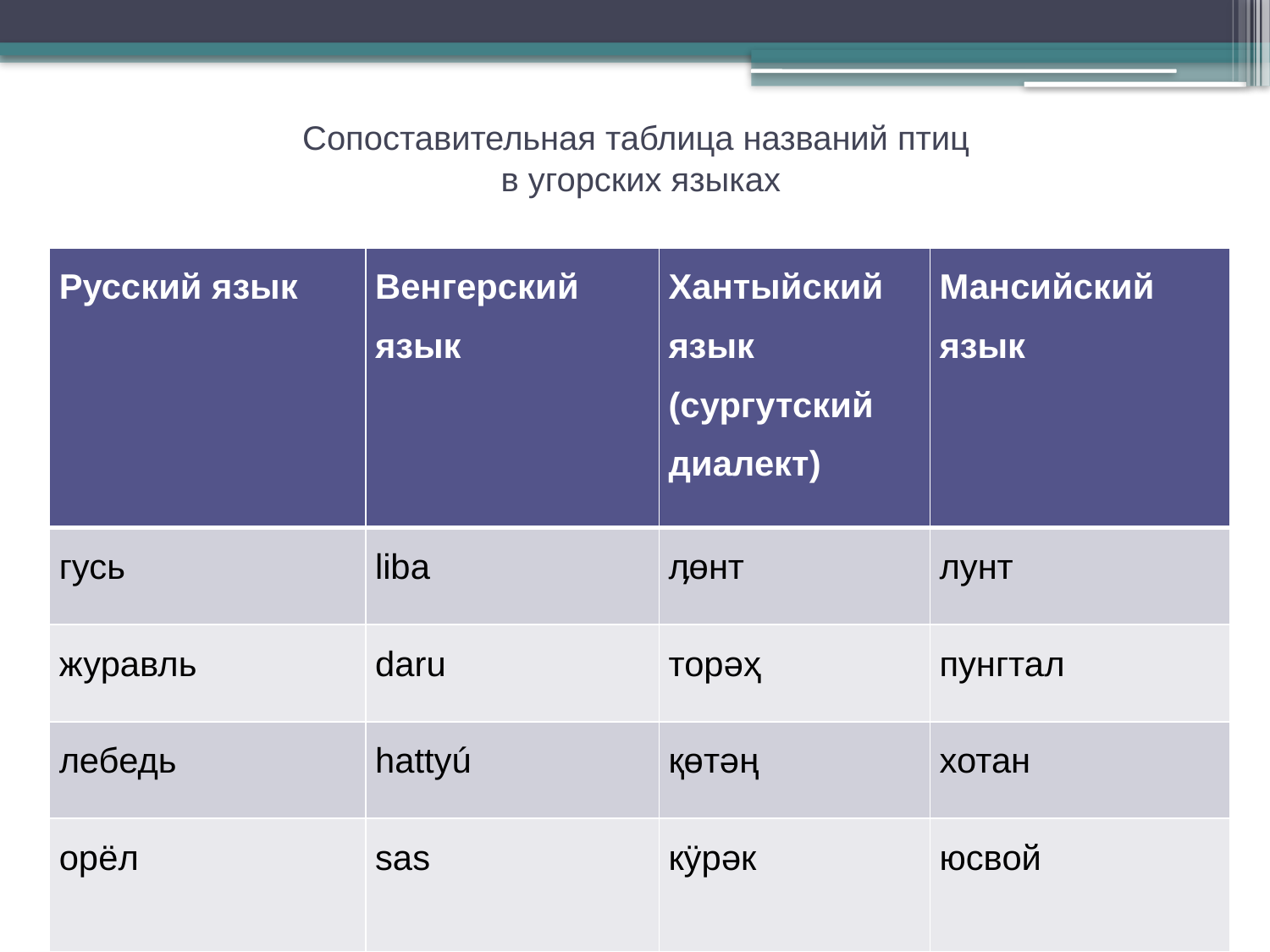

# Сопоставительная таблица названий птиц в угорских языках
| Русский язык | Венгерский язык | Хантыйский язык (сургутский диалект) | Мансийский язык |
| --- | --- | --- | --- |
| гусь | liba | ӆөнт | лунт |
| журавль | daru | торәҳ | пунгтал |
| лебедь | hattyú | қɵтәң | хотан |
| орёл | sas | кӱрәк | юсвой |